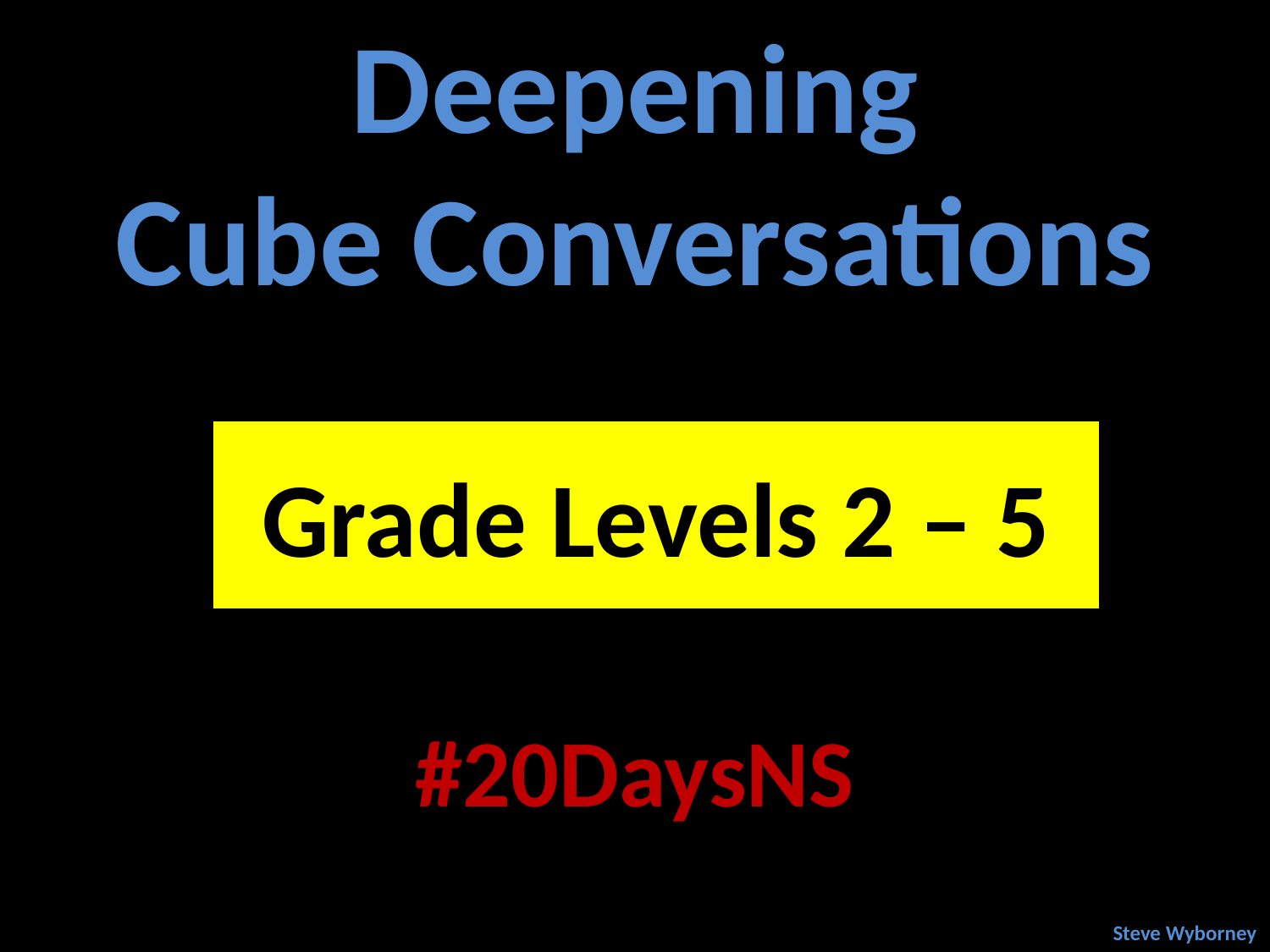

Deepening
Cube Conversations
Grade Levels 2 – 5
#20DaysNS
Steve Wyborney